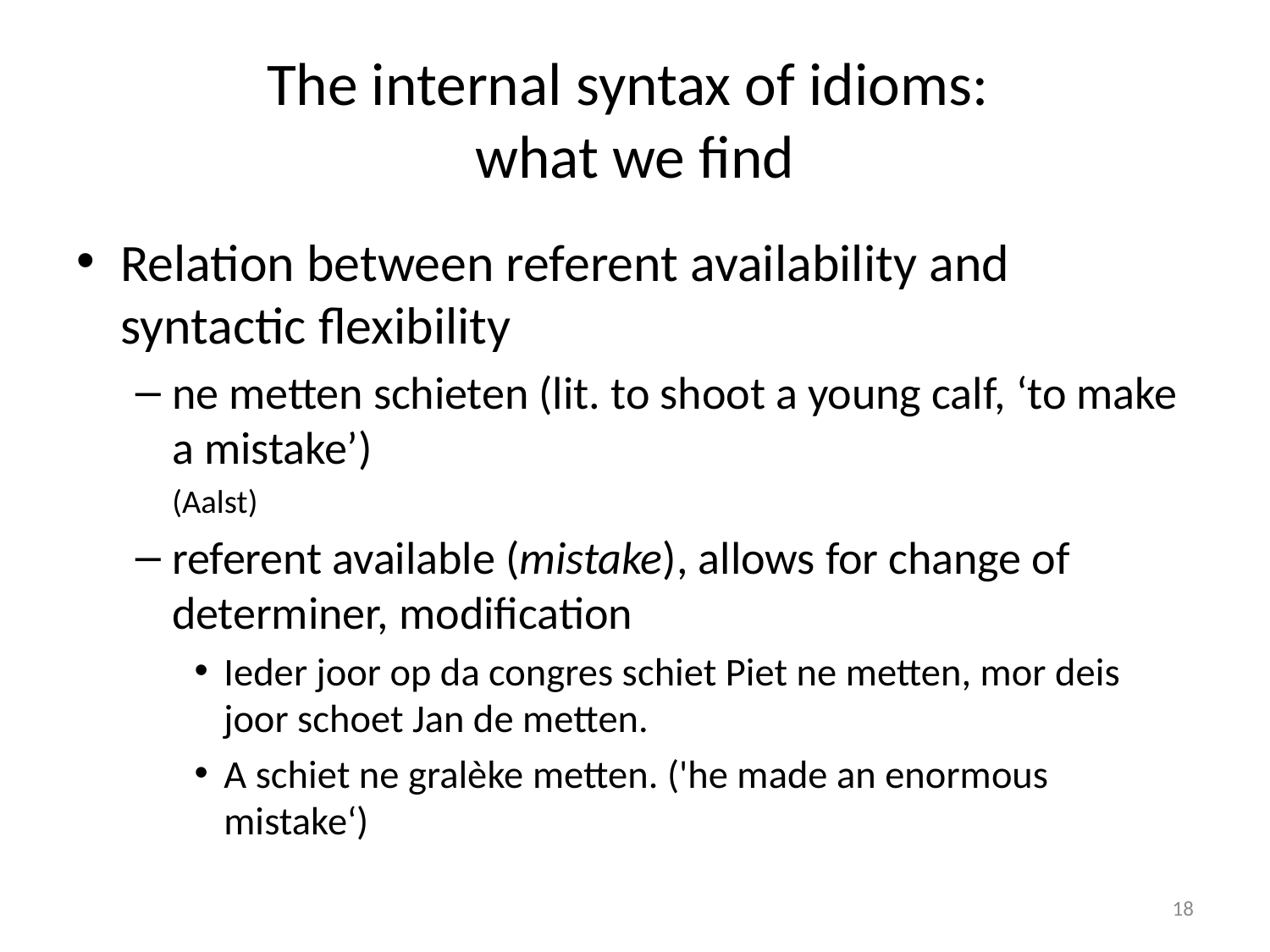

# The internal syntax of idioms: what we find
Relation between referent availability and syntactic flexibility
ne metten schieten (lit. to shoot a young calf, ‘to make a mistake’)
	(Aalst)
referent available (mistake), allows for change of determiner, modification
Ieder joor op da congres schiet Piet ne metten, mor deis joor schoet Jan de metten.
A schiet ne gralèke metten. ('he made an enormous mistake‘)
18